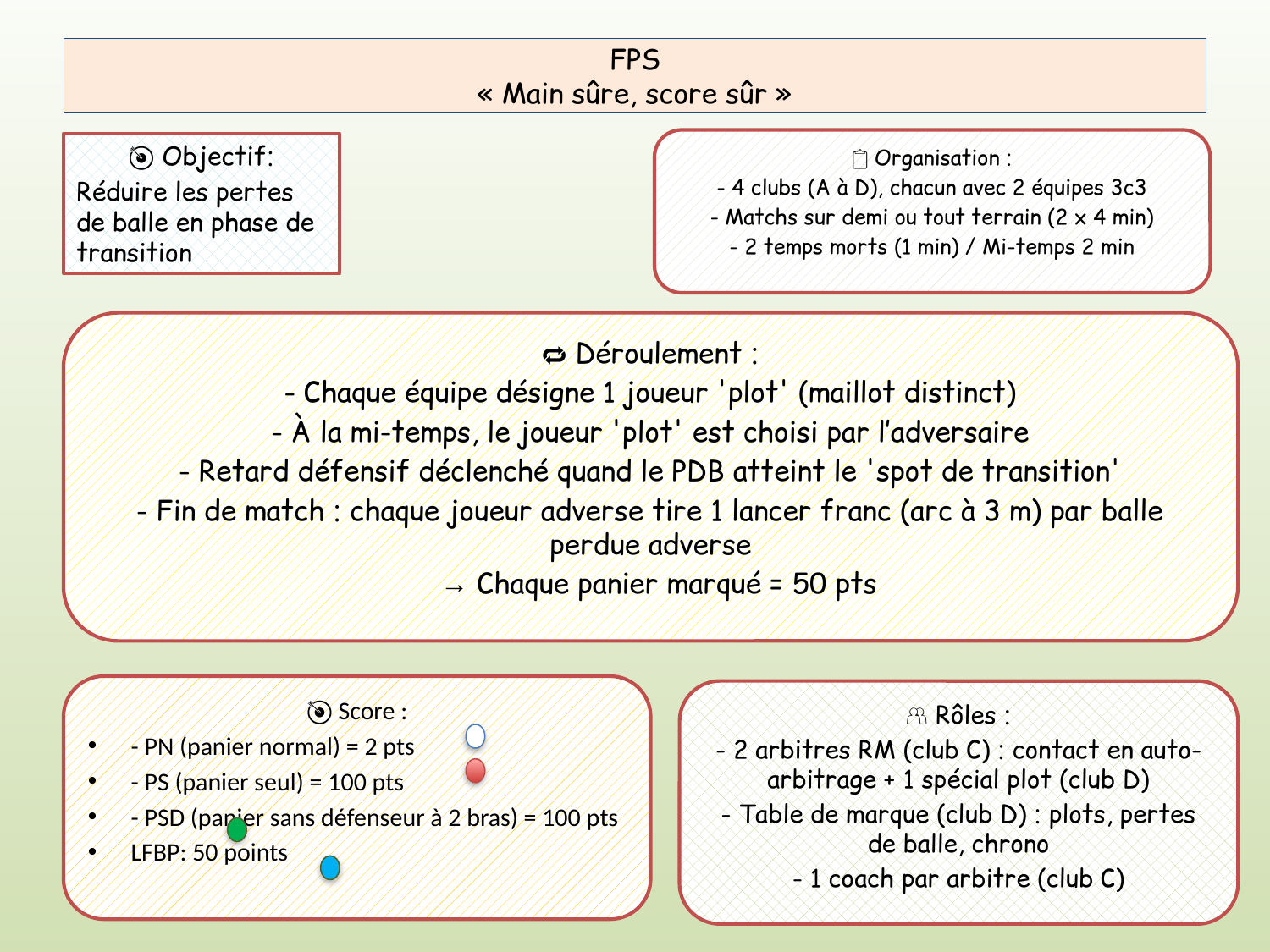

# FPS « Main sûre, score sûr »
📋 Organisation :
- 4 clubs (A à D), chacun avec 2 équipes 3c3
- Matchs sur demi ou tout terrain (2 x 4 min)
- 2 temps morts (1 min) / Mi-temps 2 min
🎯 Objectif:
Réduire les pertes de balle en phase de transition
🔁 Déroulement :
- Chaque équipe désigne 1 joueur 'plot' (maillot distinct)
- À la mi-temps, le joueur 'plot' est choisi par l’adversaire
- Retard défensif déclenché quand le PDB atteint le 'spot de transition'
- Fin de match : chaque joueur adverse tire 1 lancer franc (arc à 3 m) par balle perdue adverse
  → Chaque panier marqué = 50 pts
🎯 Score :
- PN (panier normal) = 2 pts
- PS (panier seul) = 100 pts
- PSD (panier sans défenseur à 2 bras) = 100 pts
LFBP: 50 points
👥 Rôles :
- 2 arbitres RM (club C) : contact en auto-arbitrage + 1 spécial plot (club D)
- Table de marque (club D) : plots, pertes de balle, chrono
- 1 coach par arbitre (club C)